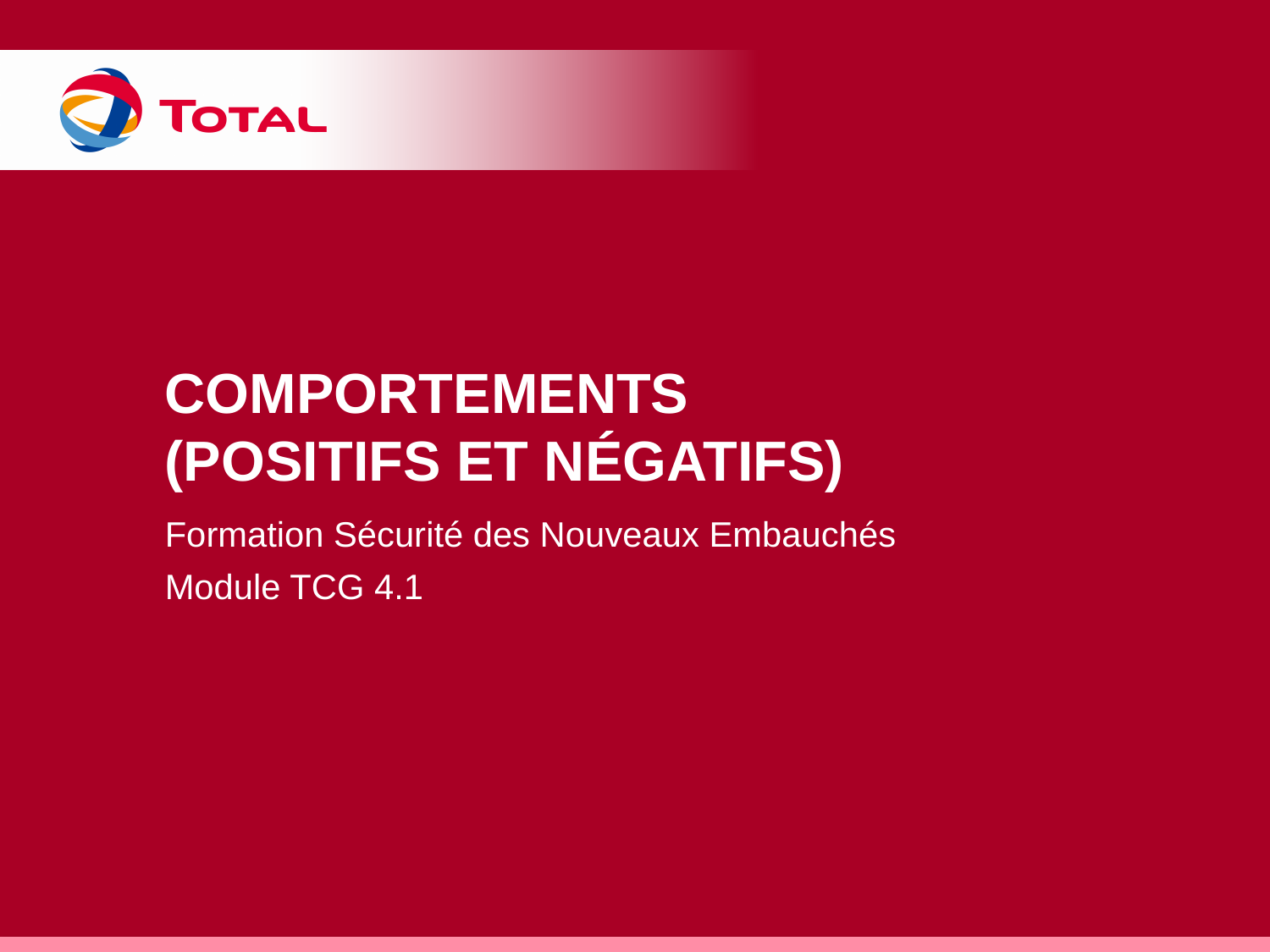

# Comportements (positifs et négatifs)

Formation Sécurité des Nouveaux Embauchés
Module TCG 4.1